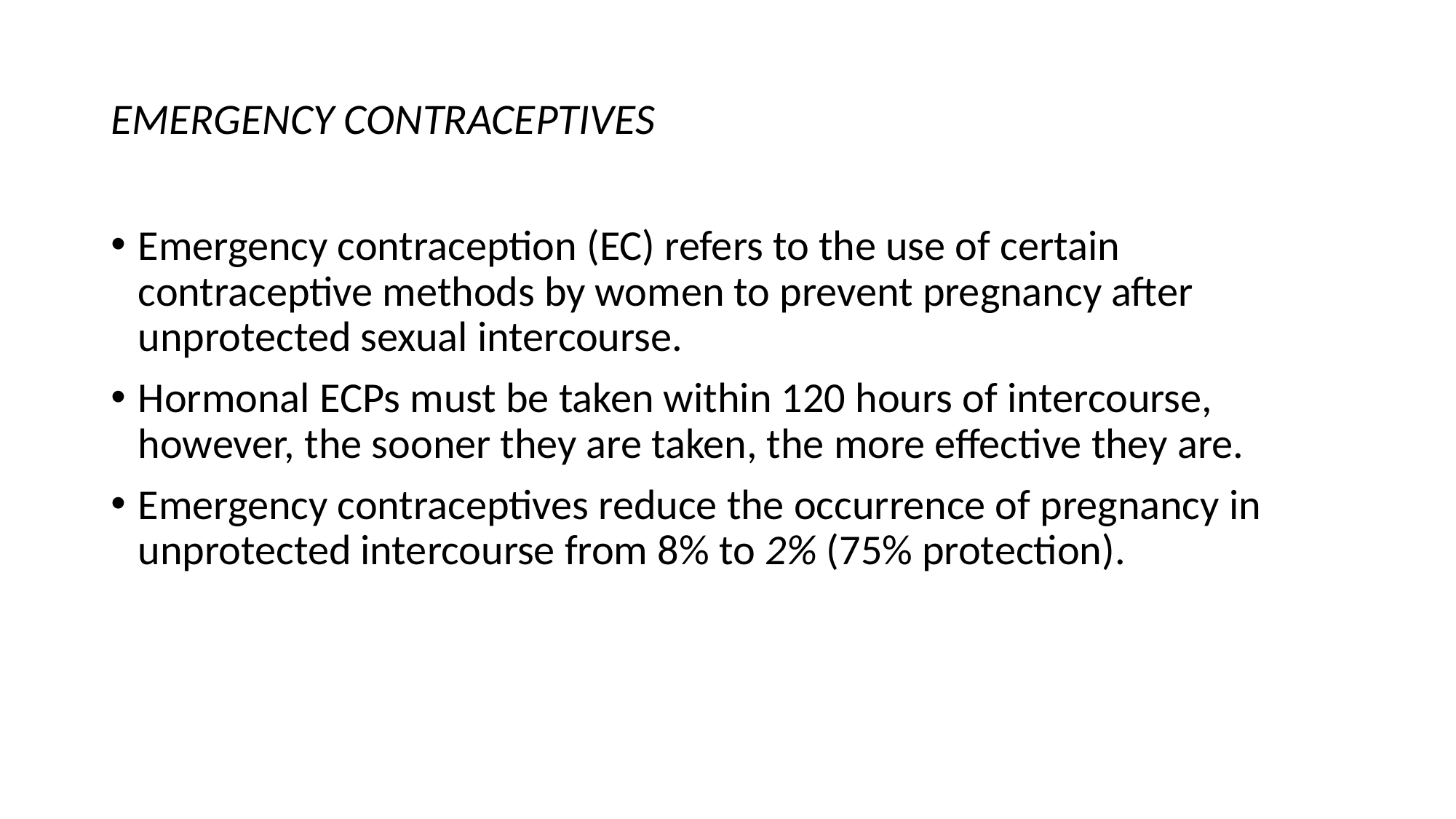

# EMERGENCY CONTRACEPTIVES
Emergency contraception (EC) refers to the use of certain contraceptive methods by women to prevent pregnancy after unprotected sexual intercourse.
Hormonal ECPs must be taken within 120 hours of intercourse, however, the sooner they are taken, the more effective they are.
Emergency contraceptives reduce the occurrence of pregnancy in unprotected intercourse from 8% to 2% (75% protection).